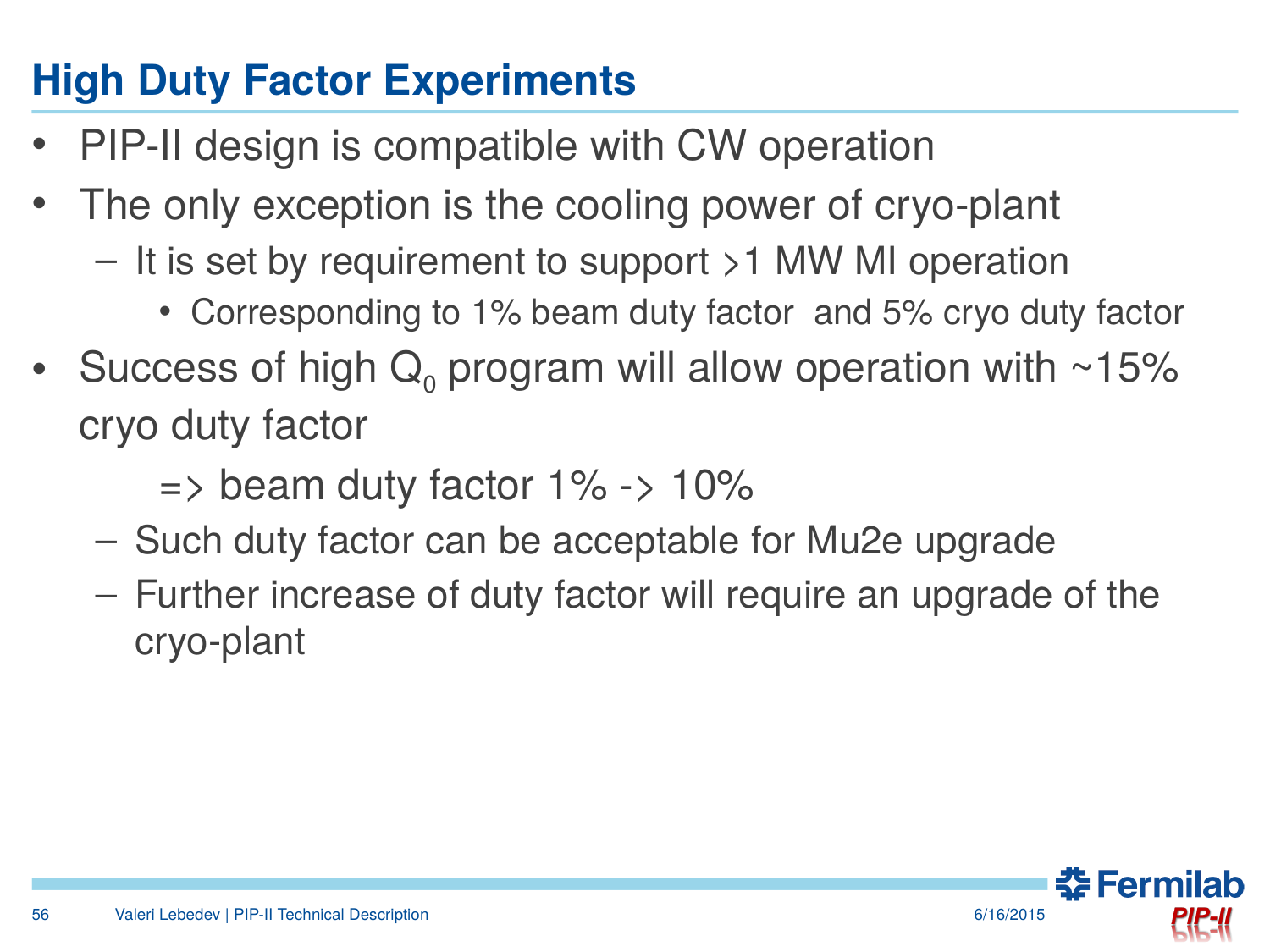

# High Duty Factor Experiments
PIP-II design is compatible with CW operation
The only exception is the cooling power of cryo-plant
It is set by requirement to support >1 MW MI operation
Corresponding to 1% beam duty factor  and 5% cryo duty factor
Success of high Q0 program will allow operation with ~15% cryo duty factor
	=> beam duty factor 1% -> 10%
Such duty factor can be acceptable for Mu2e upgrade
Further increase of duty factor will require an upgrade of the cryo-plant
56
Valeri Lebedev | PIP-II Technical Description
6/16/2015